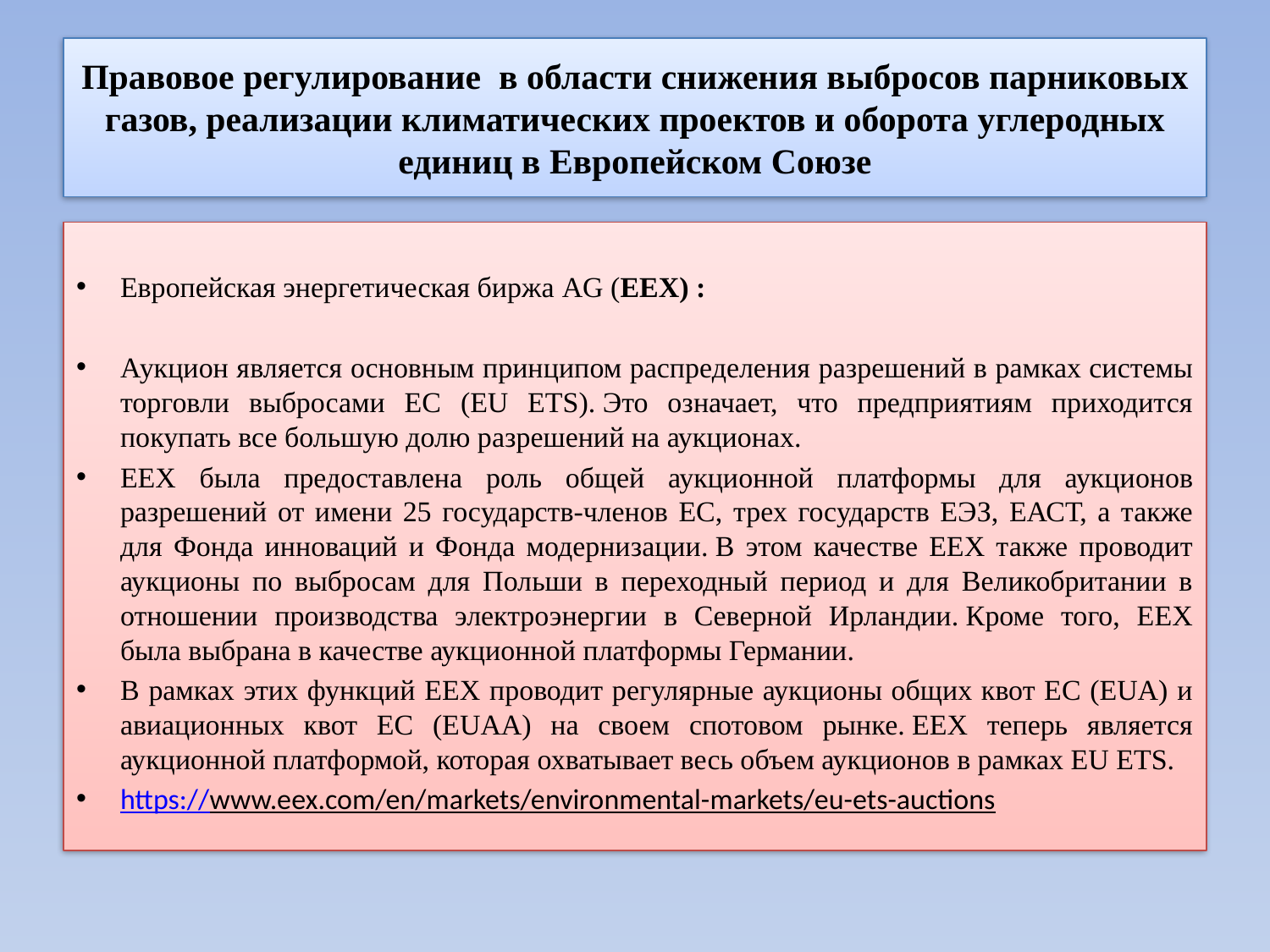

# Правовое регулирование  в области снижения выбросов парниковых газов, реализации климатических проектов и оборота углеродных единиц в Европейском Союзе

Европейская энергетическая биржа AG (EEX) :

Аукцион является основным принципом распределения разрешений в рамках системы торговли выбросами ЕС (EU ETS). Это означает, что предприятиям приходится покупать все большую долю разрешений на аукционах.
ЕЕХ была предоставлена ​​роль общей аукционной платформы для аукционов разрешений от имени 25 государств-членов ЕС, трех государств ЕЭЗ, ЕАСТ, а также для Фонда инноваций и Фонда модернизации. В этом качестве EEX также проводит аукционы по выбросам для Польши в переходный период и для Великобритании в отношении производства электроэнергии в Северной Ирландии. Кроме того, EEX была выбрана в качестве аукционной платформы Германии.
В рамках этих функций EEX проводит регулярные аукционы общих квот ЕС (EUA) и авиационных квот ЕС (EUAA) на своем спотовом рынке. EEX теперь является аукционной платформой, которая охватывает весь объем аукционов в рамках EU ETS.
https://www.eex.com/en/markets/environmental-markets/eu-ets-auctions